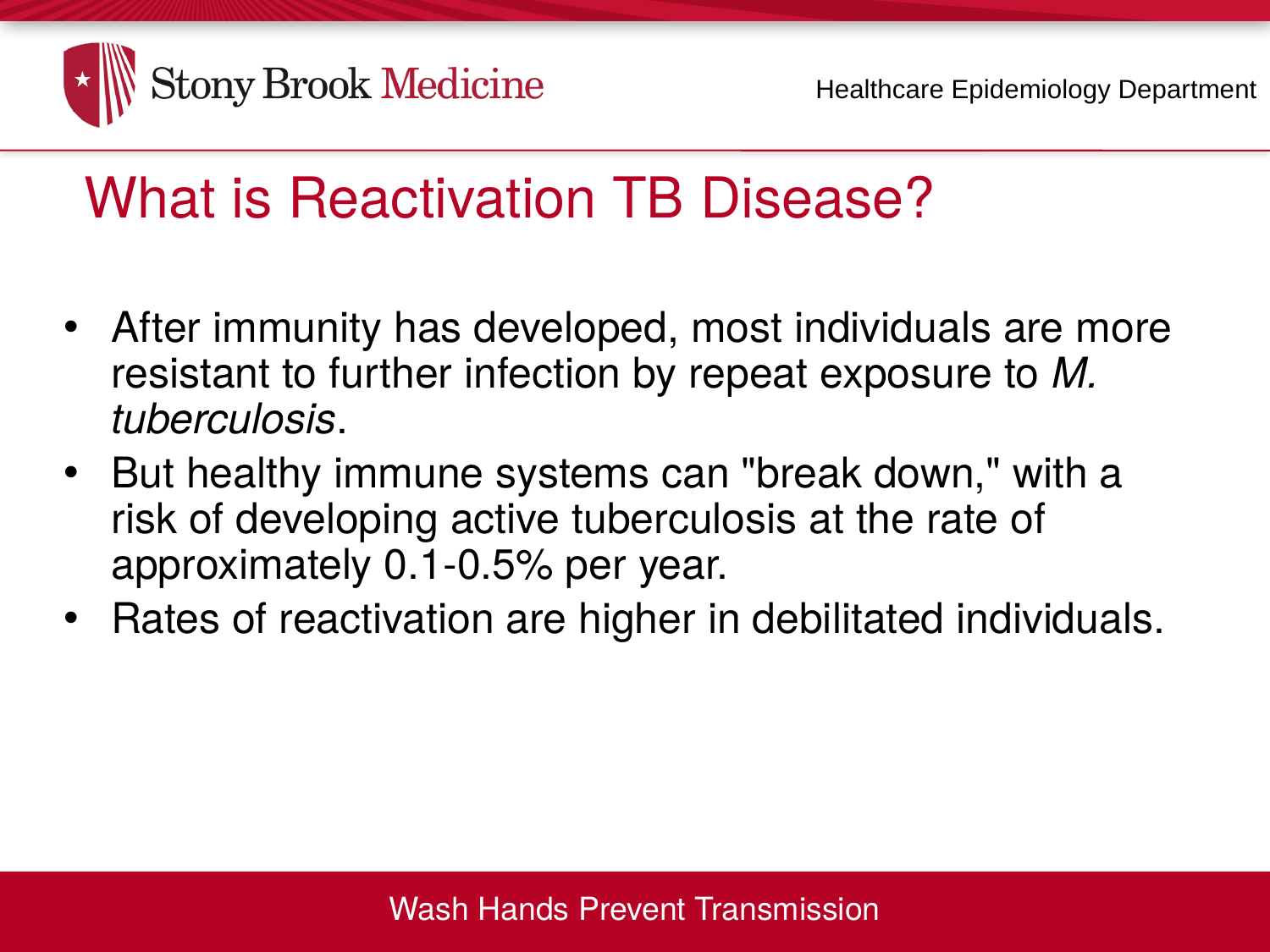

Healthcare Epidemiology Department
What is Reactivation TB Disease?
What is Reactivation TB Disease?
After immunity has developed, most individuals are more resistant to further infection by repeat exposure to M. tuberculosis.
But healthy immune systems can "break down," with a risk of developing active tuberculosis at the rate of approximately 0.1-0.5% per year.
Rates of reactivation are higher in debilitated individuals.
Wash Hands Prevent Transmission